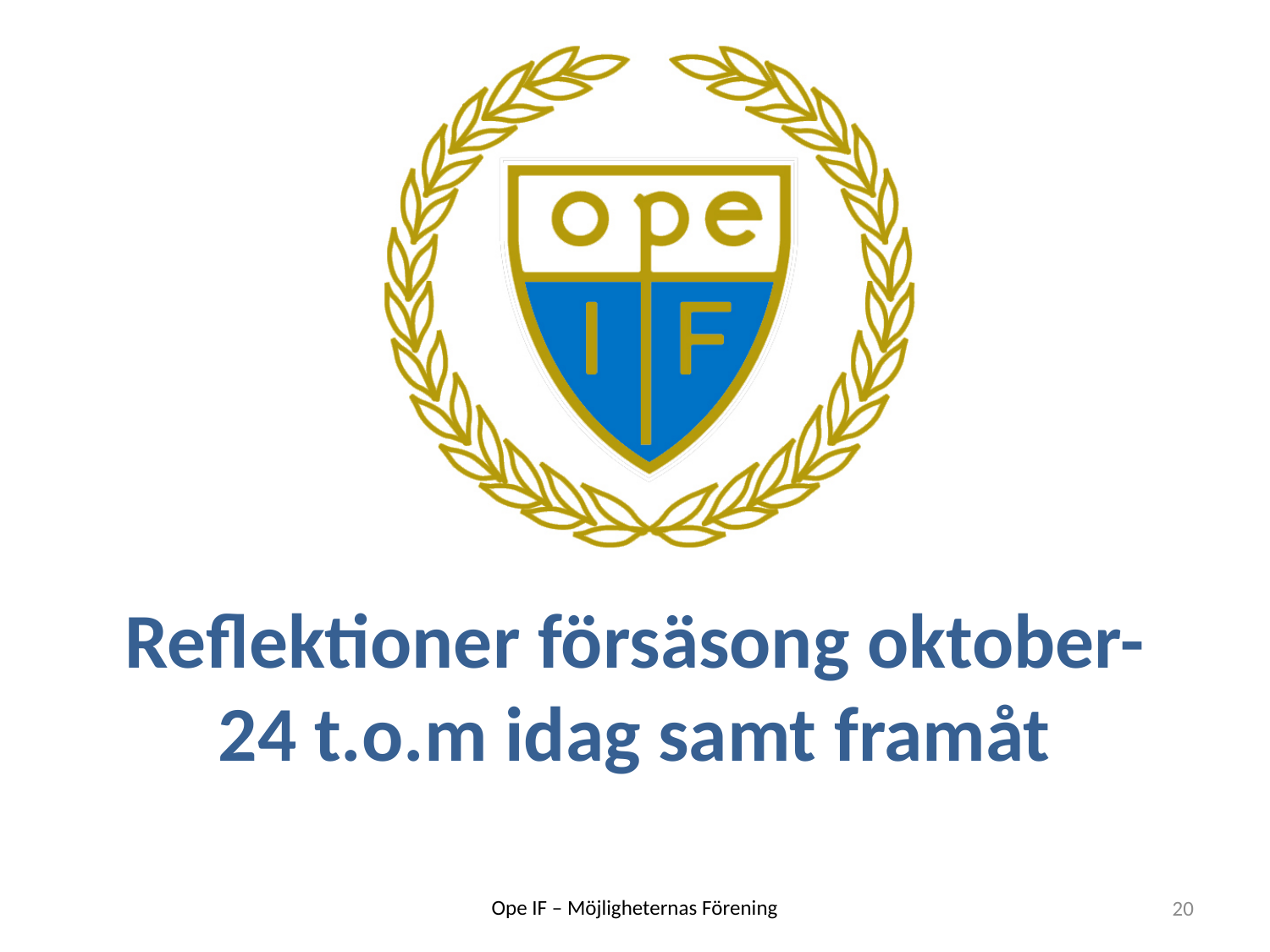

# Reflektioner försäsong oktober-24 t.o.m idag samt framåt
20